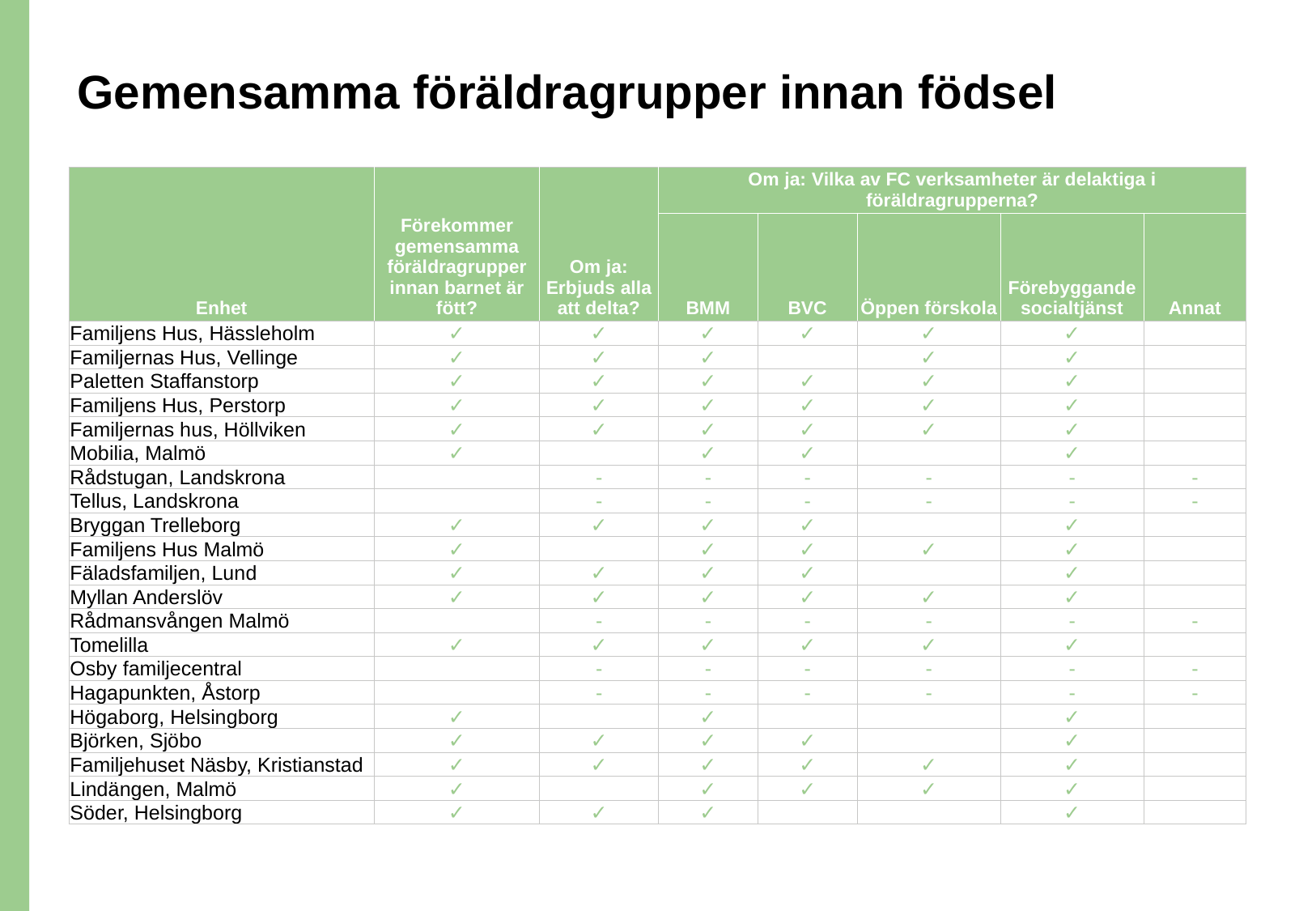

# Gemensamma föräldragrupper innan födsel
| Enhet | Förekommer gemensamma föräldragrupper innan barnet är fött? | Om ja: Erbjuds alla att delta? | Om ja: Vilka av FC verksamheter är delaktiga i föräldragrupperna? |  |  |  |  |
| --- | --- | --- | --- | --- | --- | --- | --- |
|  |  |  | BMM | BVC | Öppen förskola | Förebyggande socialtjänst | Annat |
| Familjens Hus, Hässleholm | ✓ | ✓ | ✓ | ✓ | ✓ | ✓ |  |
| Familjernas Hus, Vellinge | ✓ | ✓ | ✓ |  | ✓ | ✓ |  |
| Paletten Staffanstorp | ✓ | ✓ | ✓ | ✓ | ✓ | ✓ |  |
| Familjens Hus, Perstorp | ✓ | ✓ | ✓ | ✓ | ✓ | ✓ |  |
| Familjernas hus, Höllviken | ✓ | ✓ | ✓ | ✓ | ✓ | ✓ |  |
| Mobilia, Malmö | ✓ |  | ✓ | ✓ |  | ✓ |  |
| Rådstugan, Landskrona |  | - | - | - | - | - | - |
| Tellus, Landskrona |  | - | - | - | - | - | - |
| Bryggan Trelleborg | ✓ | ✓ | ✓ | ✓ |  | ✓ |  |
| Familjens Hus Malmö | ✓ |  | ✓ | ✓ | ✓ | ✓ |  |
| Fäladsfamiljen, Lund | ✓ | ✓ | ✓ | ✓ |  | ✓ |  |
| Myllan Anderslöv | ✓ | ✓ | ✓ | ✓ | ✓ | ✓ |  |
| Rådmansvången Malmö |  | - | - | - | - | - | - |
| Tomelilla | ✓ | ✓ | ✓ | ✓ | ✓ | ✓ |  |
| Osby familjecentral |  | - | - | - | - | - | - |
| Hagapunkten, Åstorp |  | - | - | - | - | - | - |
| Högaborg, Helsingborg | ✓ |  | ✓ |  |  | ✓ |  |
| Björken, Sjöbo | ✓ | ✓ | ✓ | ✓ |  | ✓ |  |
| Familjehuset Näsby, Kristianstad | ✓ | ✓ | ✓ | ✓ | ✓ | ✓ |  |
| Lindängen, Malmö | ✓ |  | ✓ | ✓ | ✓ | ✓ |  |
| Söder, Helsingborg | ✓ | ✓ | ✓ |  |  | ✓ |  |